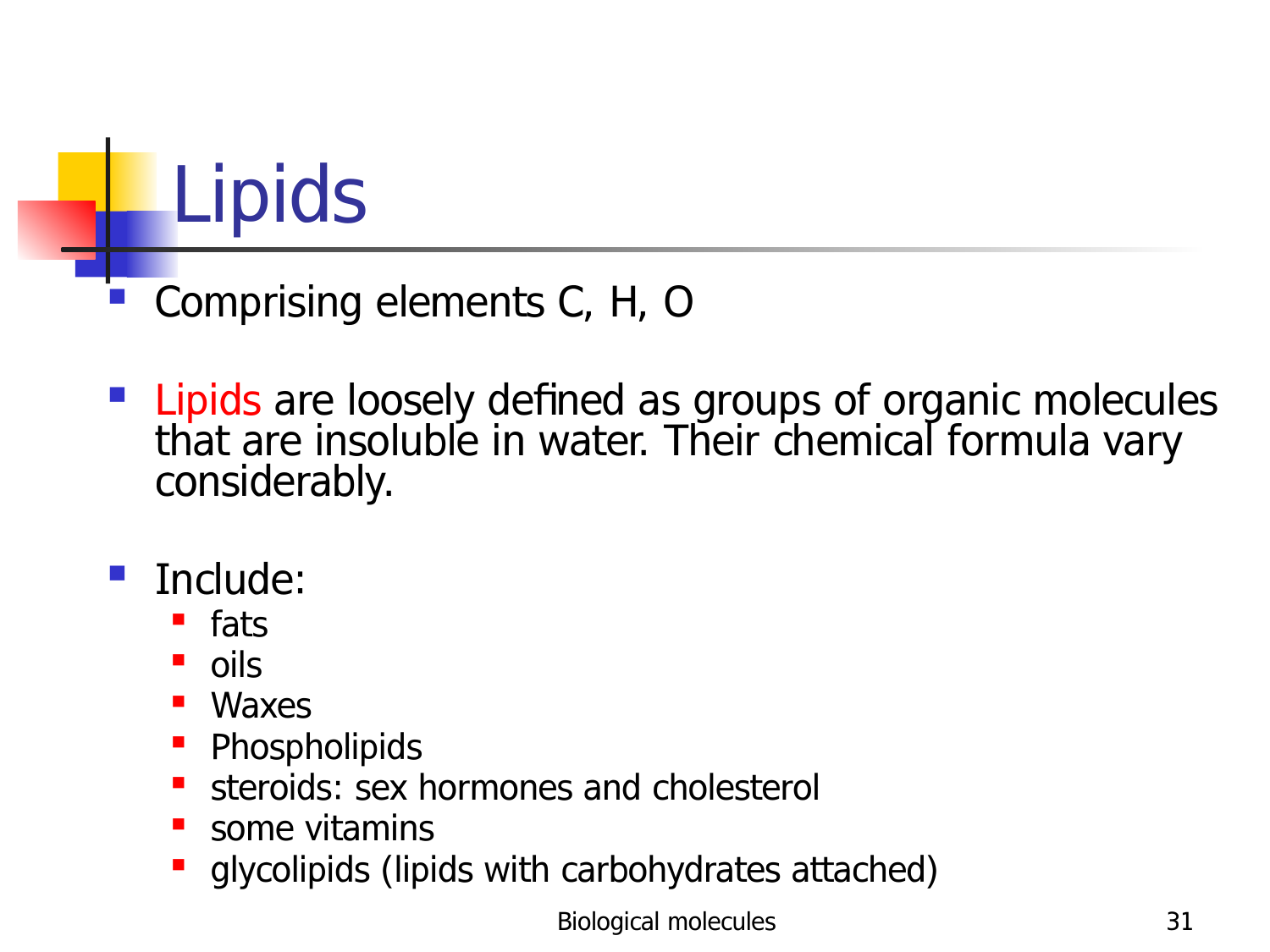

Biological molecules
31
# Lipids
Comprising elements C, H, O

Lipids are loosely defined as groups of organic molecules that are insoluble in water. Their chemical formula vary considerably.

Include:
fats
oils
Waxes
Phospholipids
steroids: sex hormones and cholesterol
some vitamins
glycolipids (lipids with carbohydrates attached)